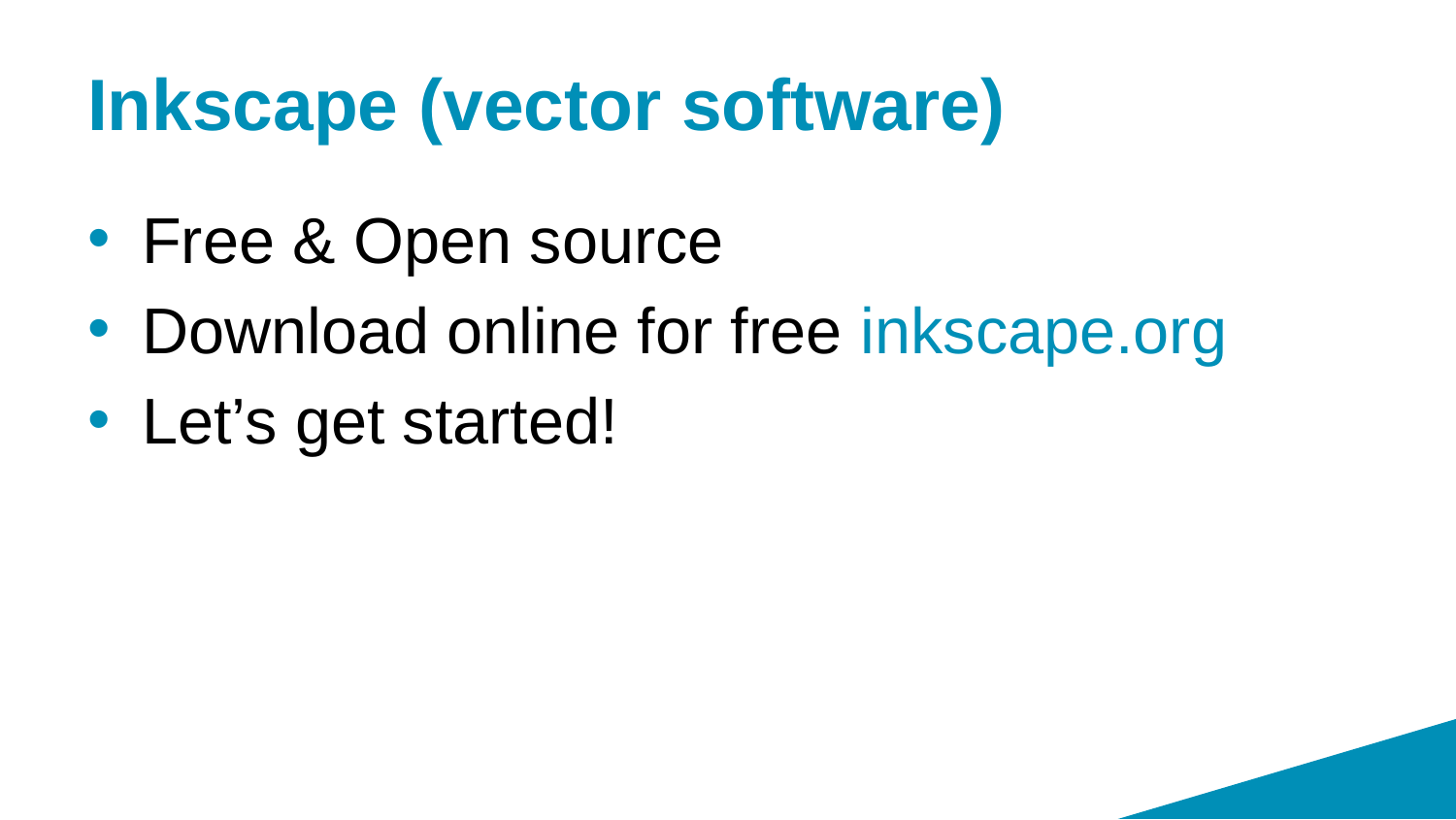

# Inkscape (vector software)
Free & Open source
Download online for free inkscape.org
Let’s get started!